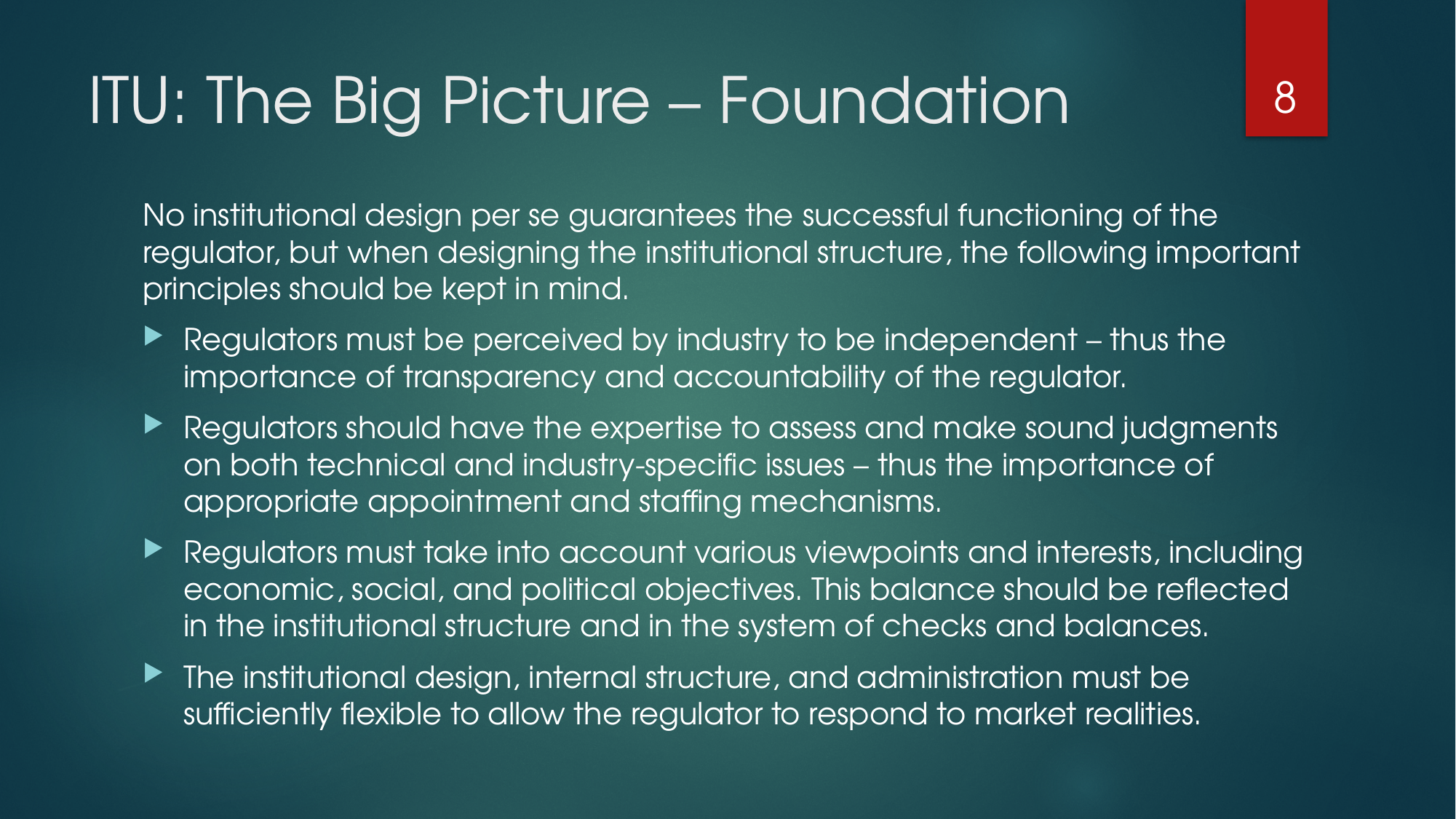

8
# ITU: The Big Picture – Foundation
No institutional design per se guarantees the successful functioning of the regulator, but when designing the institutional structure, the following important principles should be kept in mind.
Regulators must be perceived by industry to be independent – thus the importance of transparency and accountability of the regulator.
Regulators should have the expertise to assess and make sound judgments on both technical and industry-specific issues – thus the importance of appropriate appointment and staffing mechanisms.
Regulators must take into account various viewpoints and interests, including economic, social, and political objectives. This balance should be reflected in the institutional structure and in the system of checks and balances.
The institutional design, internal structure, and administration must be sufficiently flexible to allow the regulator to respond to market realities.